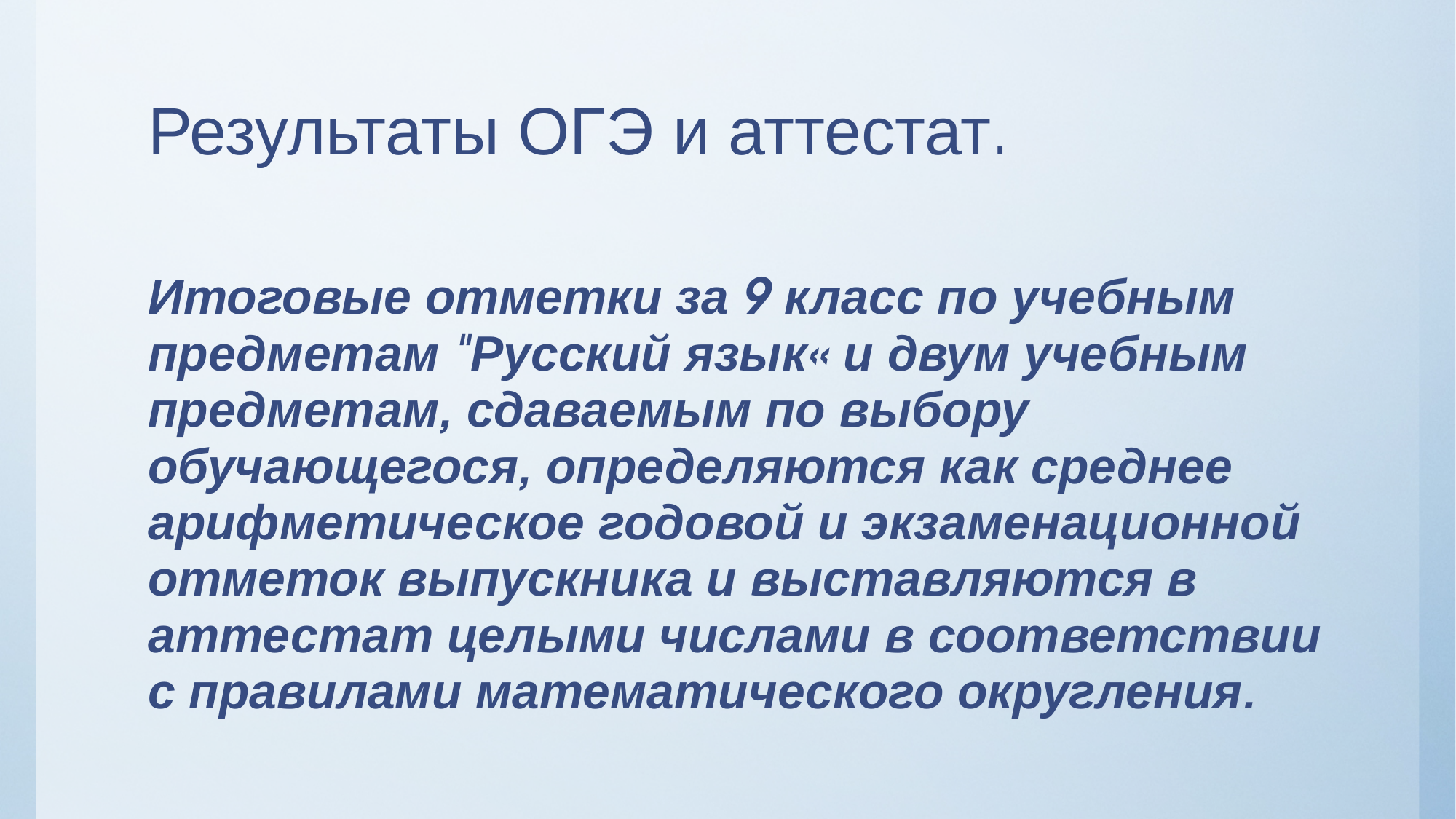

# Результаты ОГЭ и аттестат.

Итоговые отметки за 9 класс по учебным предметам "Русский язык« и двум учебным предметам, сдаваемым по выбору обучающегося, определяются как среднее арифметическое годовой и экзаменационной отметок выпускника и выставляются в аттестат целыми числами в соответствии с правилами математического округления.